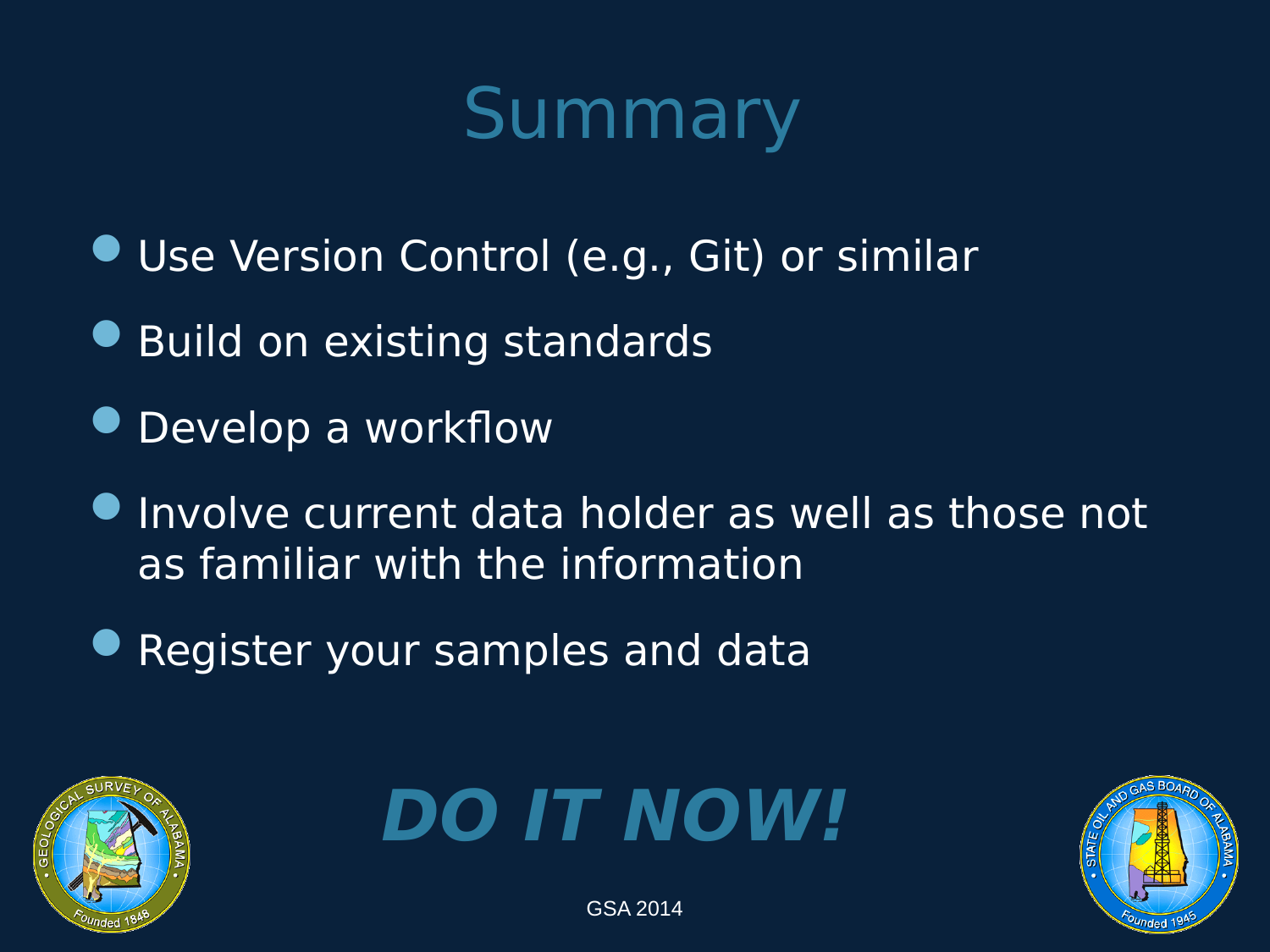

# Summary
Use Version Control (e.g., Git) or similar
Build on existing standards
Develop a workflow
Involve current data holder as well as those not as familiar with the information
Register your samples and data
DO IT NOW!
GSA 2014